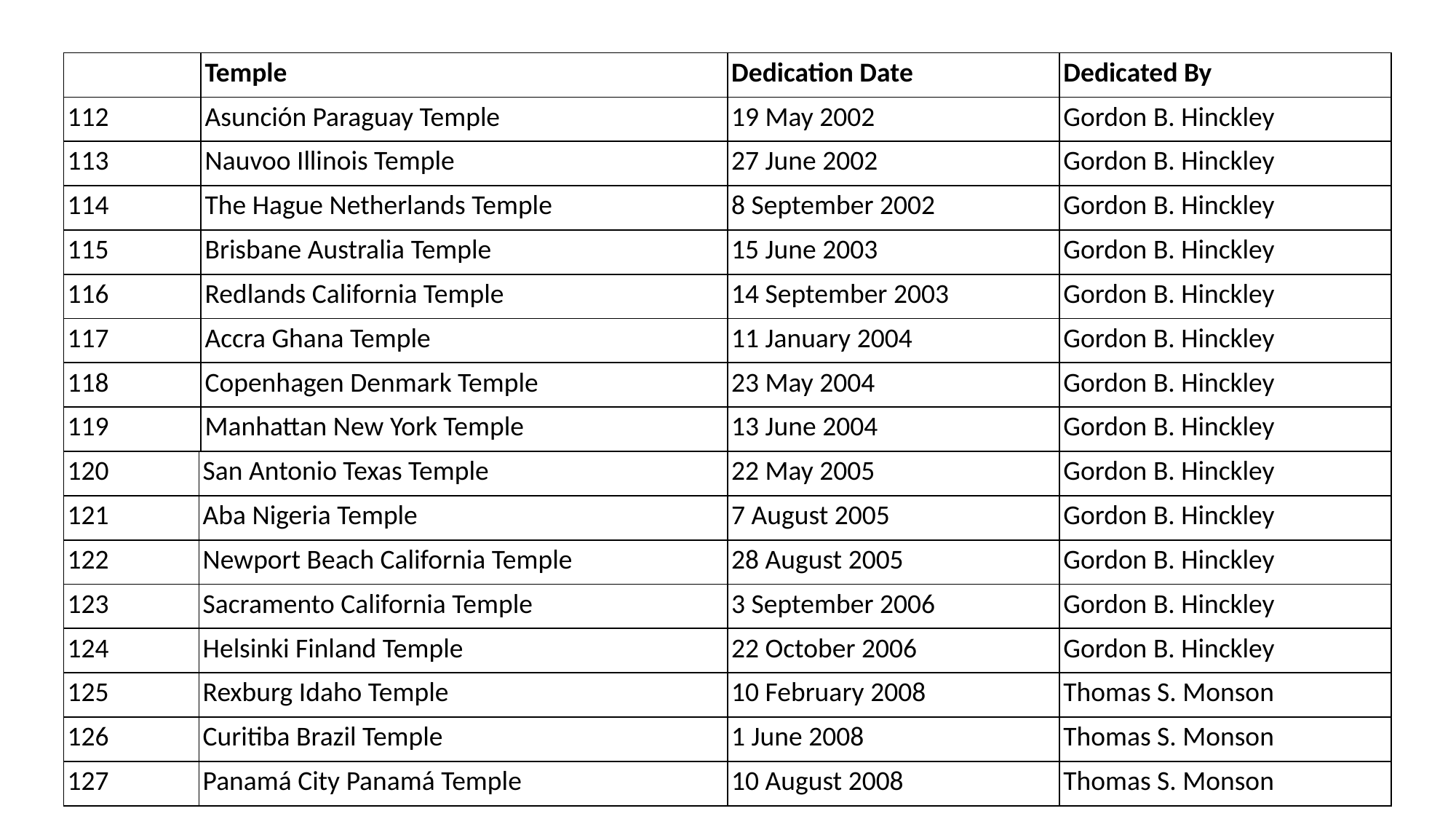

|  | Temple | Dedication Date | Dedicated By |
| --- | --- | --- | --- |
| 112 | Asunción Paraguay Temple | 19 May 2002 | Gordon B. Hinckley |
| 113 | Nauvoo Illinois Temple | 27 June 2002 | Gordon B. Hinckley |
| 114 | The Hague Netherlands Temple | 8 September 2002 | Gordon B. Hinckley |
| 115 | Brisbane Australia Temple | 15 June 2003 | Gordon B. Hinckley |
| 116 | Redlands California Temple | 14 September 2003 | Gordon B. Hinckley |
| 117 | Accra Ghana Temple | 11 January 2004 | Gordon B. Hinckley |
| 118 | Copenhagen Denmark Temple | 23 May 2004 | Gordon B. Hinckley |
| 119 | Manhattan New York Temple | 13 June 2004 | Gordon B. Hinckley |
| 120 | San Antonio Texas Temple | 22 May 2005 | Gordon B. Hinckley |
| --- | --- | --- | --- |
| 121 | Aba Nigeria Temple | 7 August 2005 | Gordon B. Hinckley |
| 122 | Newport Beach California Temple | 28 August 2005 | Gordon B. Hinckley |
| 123 | Sacramento California Temple | 3 September 2006 | Gordon B. Hinckley |
| 124 | Helsinki Finland Temple | 22 October 2006 | Gordon B. Hinckley |
| 125 | Rexburg Idaho Temple | 10 February 2008 | Thomas S. Monson |
| 126 | Curitiba Brazil Temple | 1 June 2008 | Thomas S. Monson |
| 127 | Panamá City Panamá Temple | 10 August 2008 | Thomas S. Monson |